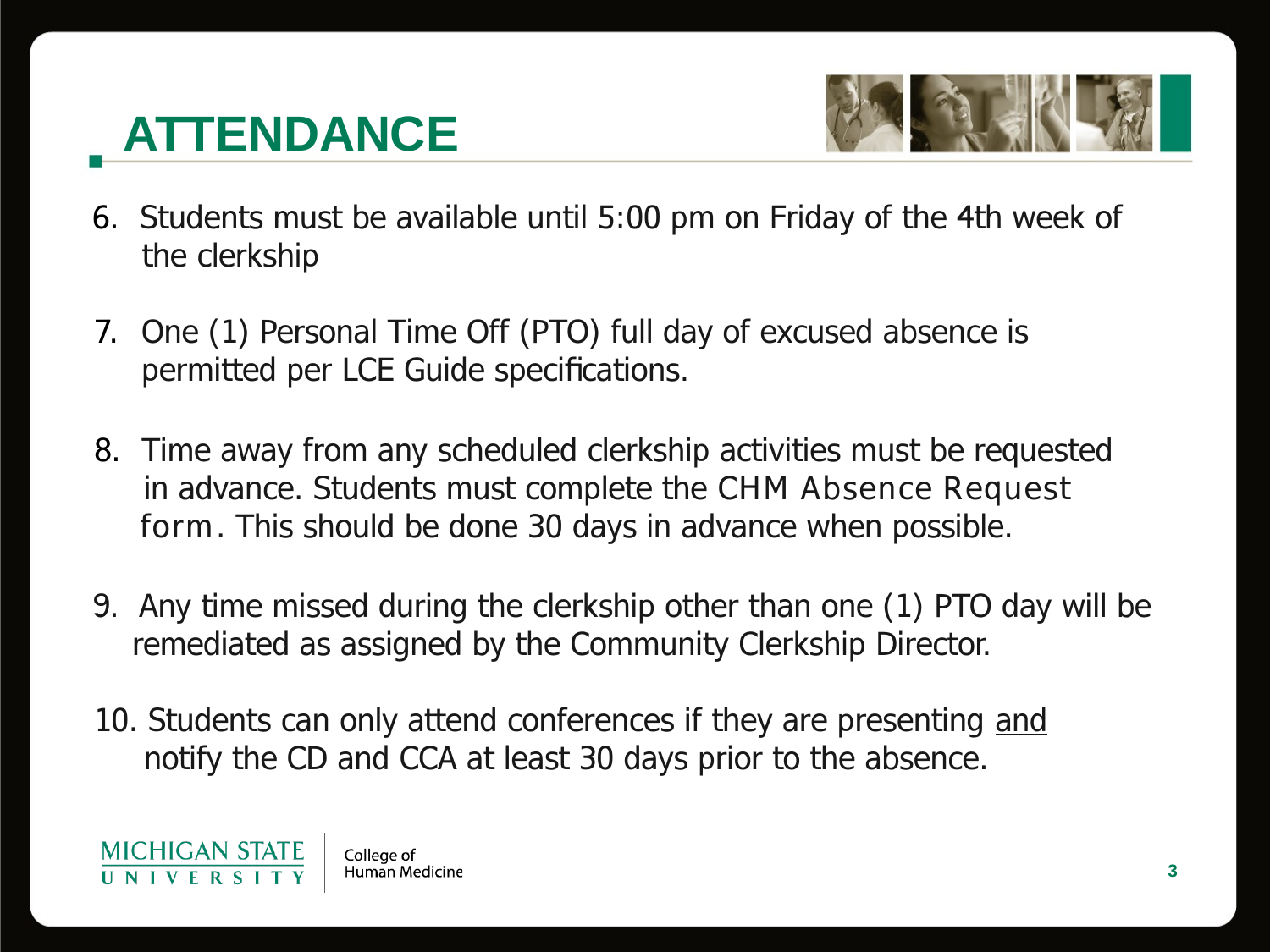

# ATTENDANCE

Students must be available until 5:00 pm on Friday of the 4th week of
     the clerkship

One (1) Personal Time Off (PTO) full day of excused absence is permitted per LCE Guide specifications.

Time away from any scheduled clerkship activities must be requested
     in advance. Students must complete the CHM Absence Request
     form. This should be done 30 days in advance when possible.

9.  Any time missed during the clerkship other than one (1) PTO day will be
    remediated as assigned by the Community Clerkship Director.

10. Students can only attend conferences if they are presenting and
     notify the CD and CCA at least 30 days prior to the absence.

3